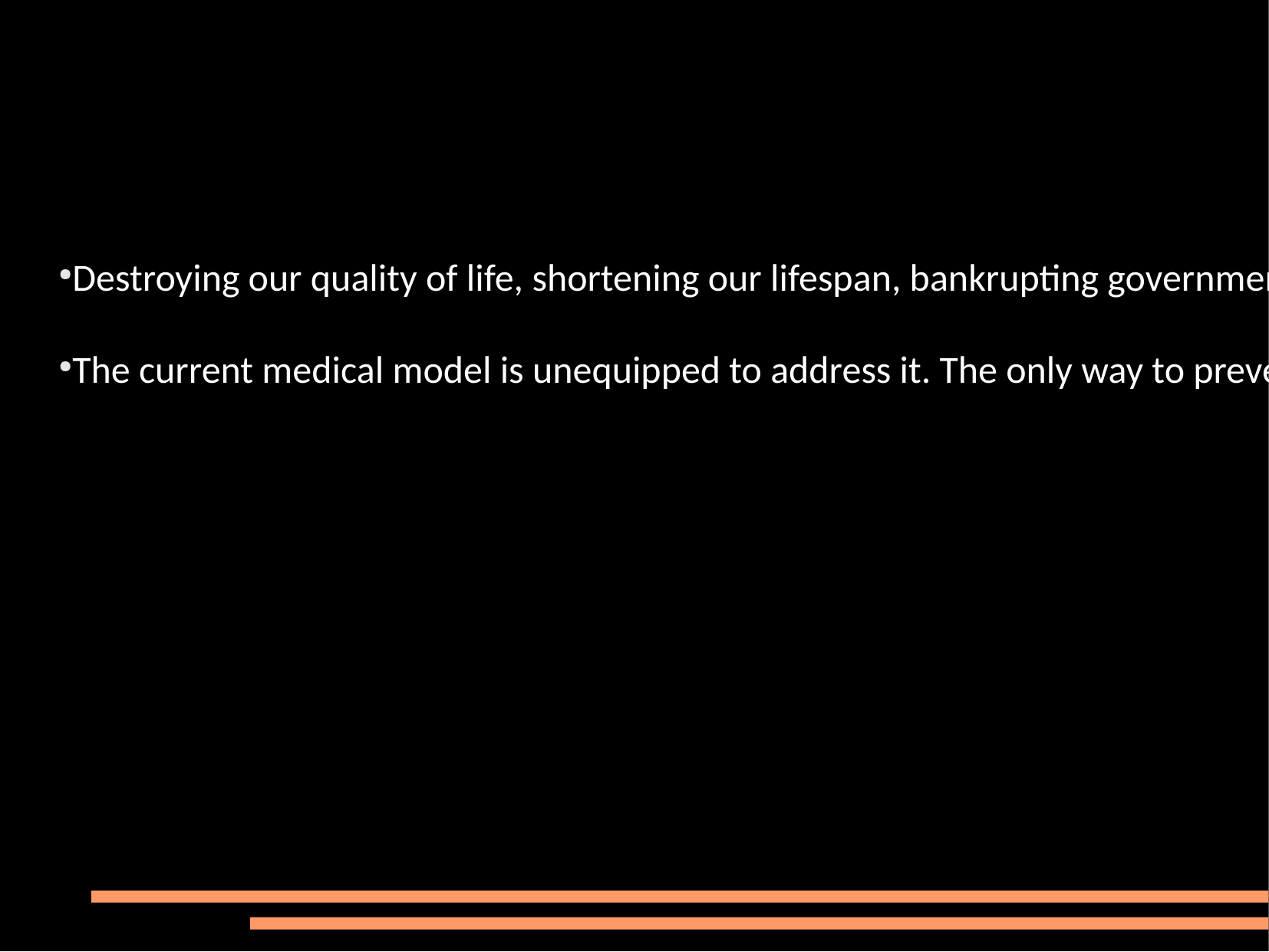

Destroying our quality of life, shortening our lifespan, bankrupting governments and threatening the health of future generations

The current medical model is unequipped to address it. The only way to prevent or reverse chronic disease is by changing our diet, lifestyle and behaviour and conventional medicine is simply not set up to do this